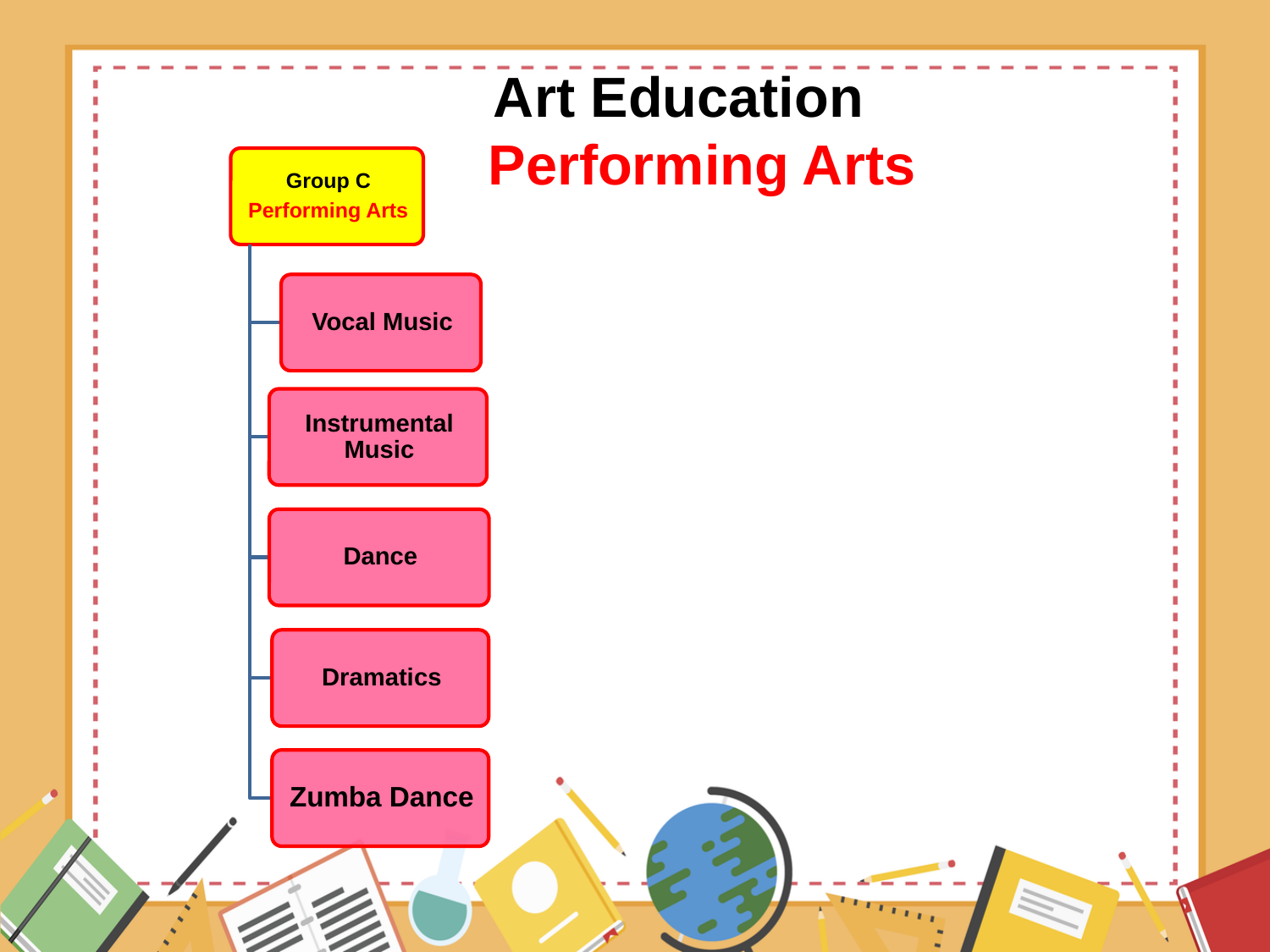

Art Education
       Performing Arts

Group C
Performing Arts
Vocal Music
Instrumental Music
Dance
Dramatics
Zumba Dance